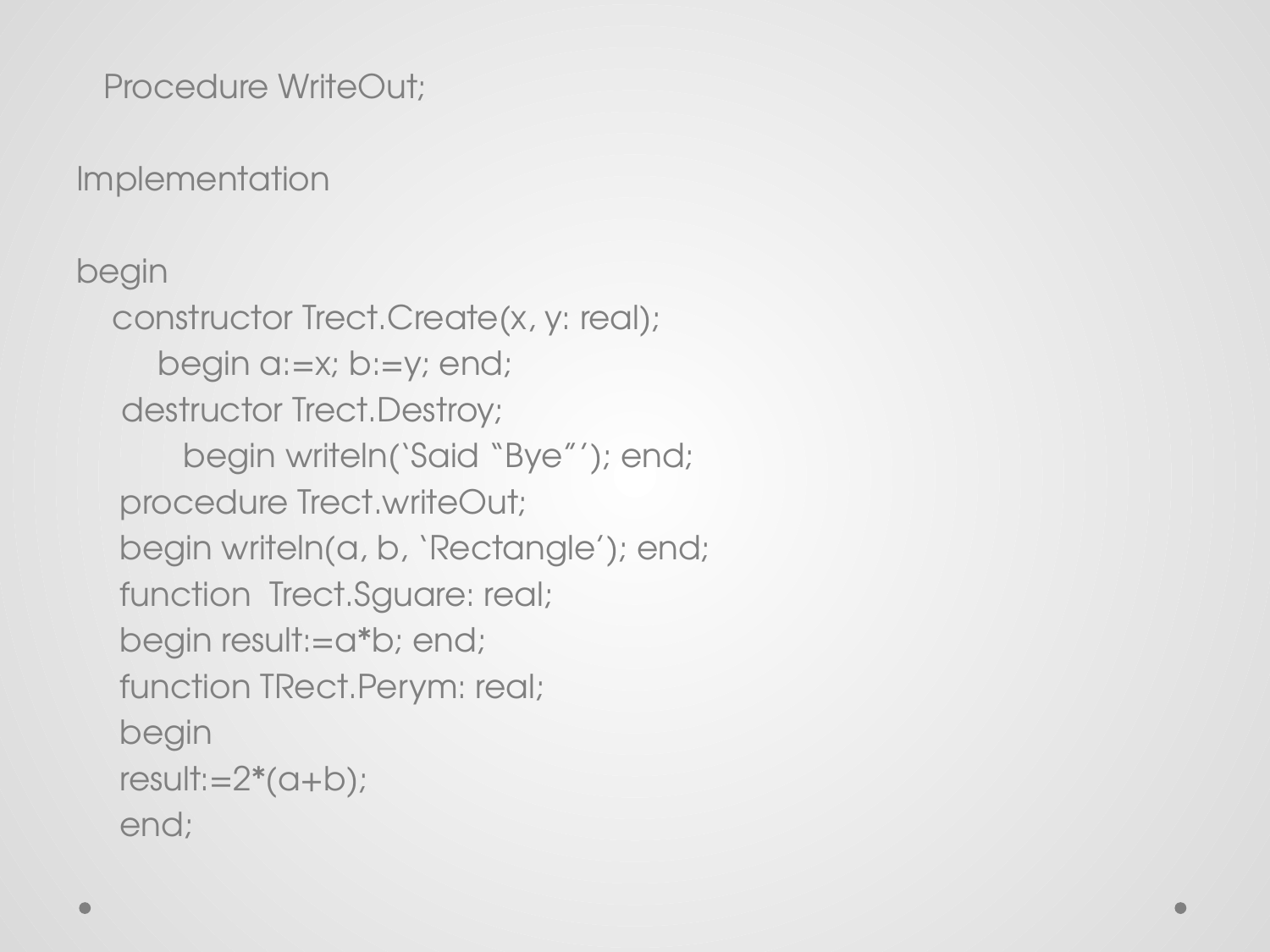

Procedure WriteOut;

Implementation

begin
    constructor Trect.Create(x, y: real);
         begin a:=x; b:=y; end;
     destructor Trect.Destroy;
	       begin writeln(‘Said “Bye”’); end;
	procedure Trect.writeOut;
		begin writeln(a, b, ‘Rectangle’); end;
	function  Trect.Sguare: real;
		begin result:=a*b; end;
	function TRect.Perym: real;
		begin
			result:=2*(a+b);
		end;